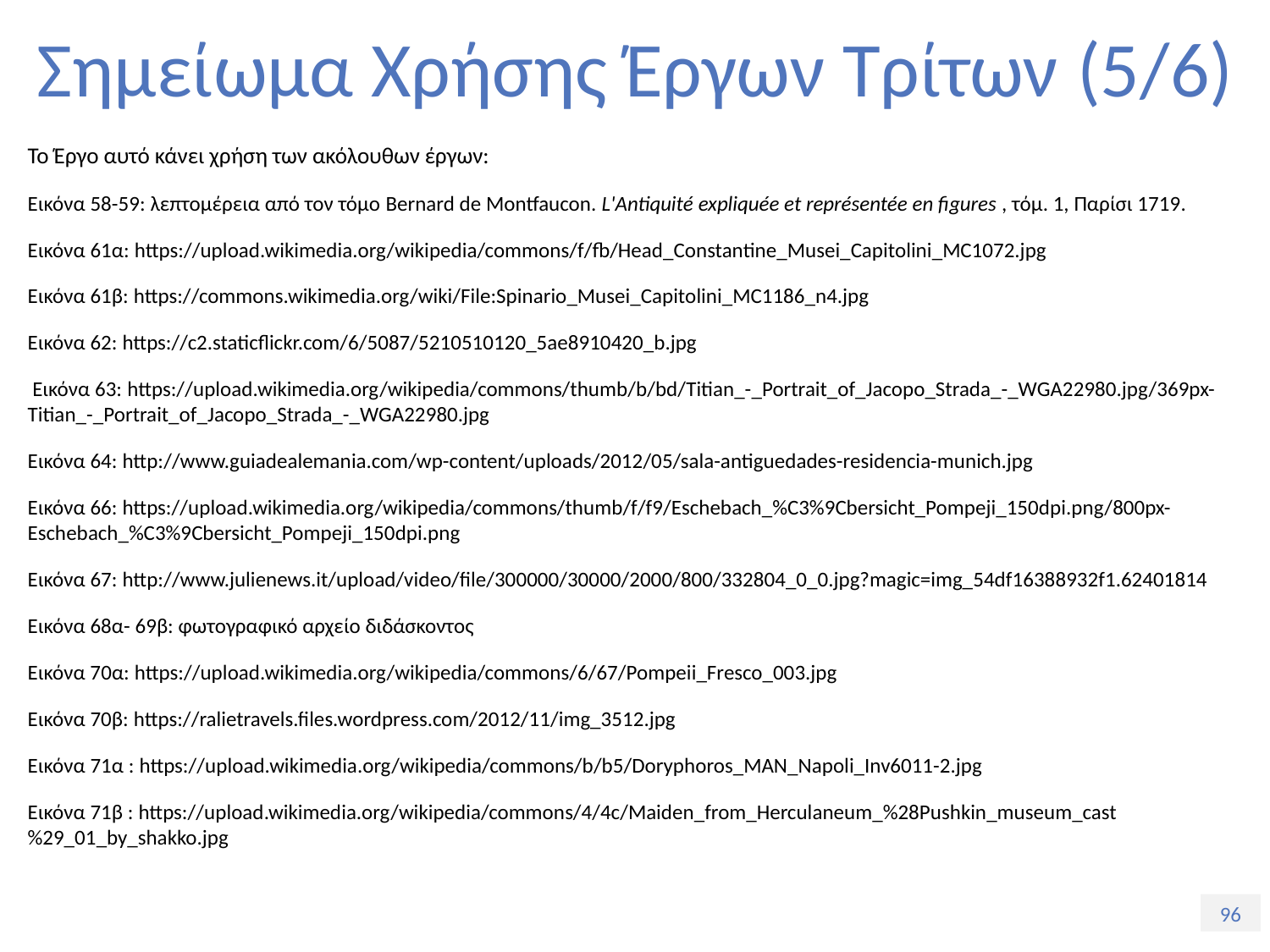

# Σημείωμα Χρήσης Έργων Τρίτων (5/6)

Το Έργο αυτό κάνει χρήση των ακόλουθων έργων:
Εικόνα 58-59: λεπτομέρεια από τον τόμο Bernard de Montfaucon. L'Antiquité expliquée et représentée en figures , τόμ. 1, Παρίσι 1719.
Εικόνα 61α: https://upload.wikimedia.org/wikipedia/commons/f/fb/Head_Constantine_Musei_Capitolini_MC1072.jpg
Εικόνα 61β: https://commons.wikimedia.org/wiki/File:Spinario_Musei_Capitolini_MC1186_n4.jpg
Εικόνα 62: https://c2.staticflickr.com/6/5087/5210510120_5ae8910420_b.jpg
 Εικόνα 63: https://upload.wikimedia.org/wikipedia/commons/thumb/b/bd/Titian_-_Portrait_of_Jacopo_Strada_-_WGA22980.jpg/369px-Titian_-_Portrait_of_Jacopo_Strada_-_WGA22980.jpg
Εικόνα 64: http://www.guiadealemania.com/wp-content/uploads/2012/05/sala-antiguedades-residencia-munich.jpg
Εικόνα 66: https://upload.wikimedia.org/wikipedia/commons/thumb/f/f9/Eschebach_%C3%9Cbersicht_Pompeji_150dpi.png/800px-Eschebach_%C3%9Cbersicht_Pompeji_150dpi.png
Εικόνα 67: http://www.julienews.it/upload/video/file/300000/30000/2000/800/332804_0_0.jpg?magic=img_54df16388932f1.62401814
Εικόνα 68α- 69β: φωτογραφικό αρχείο διδάσκοντος
Εικόνα 70α: https://upload.wikimedia.org/wikipedia/commons/6/67/Pompeii_Fresco_003.jpg
Εικόνα 70β: https://ralietravels.files.wordpress.com/2012/11/img_3512.jpg
Εικόνα 71α : https://upload.wikimedia.org/wikipedia/commons/b/b5/Doryphoros_MAN_Napoli_Inv6011-2.jpg
Εικόνα 71β : https://upload.wikimedia.org/wikipedia/commons/4/4c/Maiden_from_Herculaneum_%28Pushkin_museum_cast%29_01_by_shakko.jpg